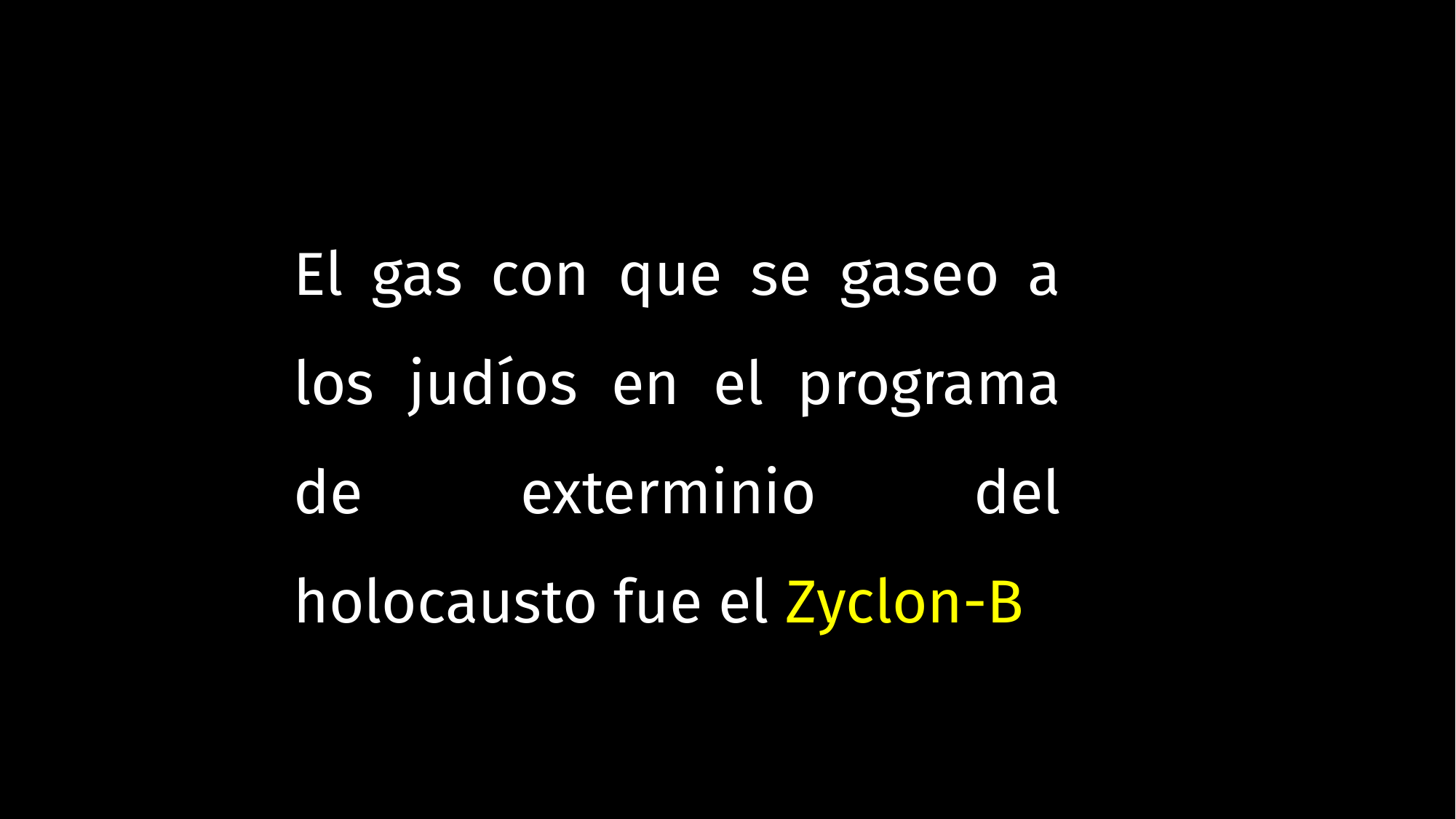

El gas con que se gaseo a los judíos en el programa de exterminio del holocausto fue el Zyclon-B